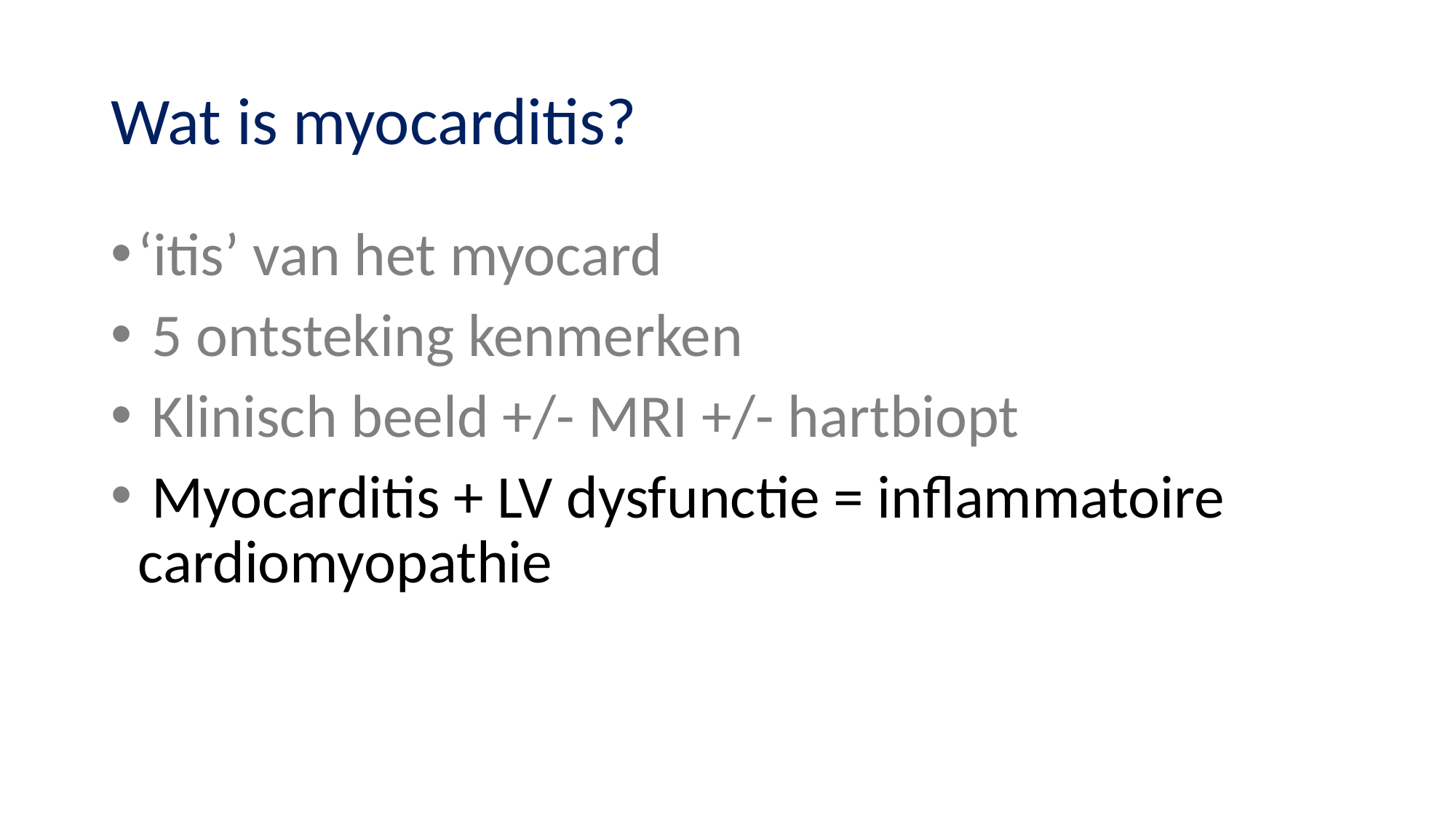

# Wat is myocarditis?
‘itis’ van het myocard
 5 ontsteking kenmerken
 Klinisch beeld +/- MRI +/- hartbiopt
 Myocarditis + LV dysfunctie = inflammatoire cardiomyopathie